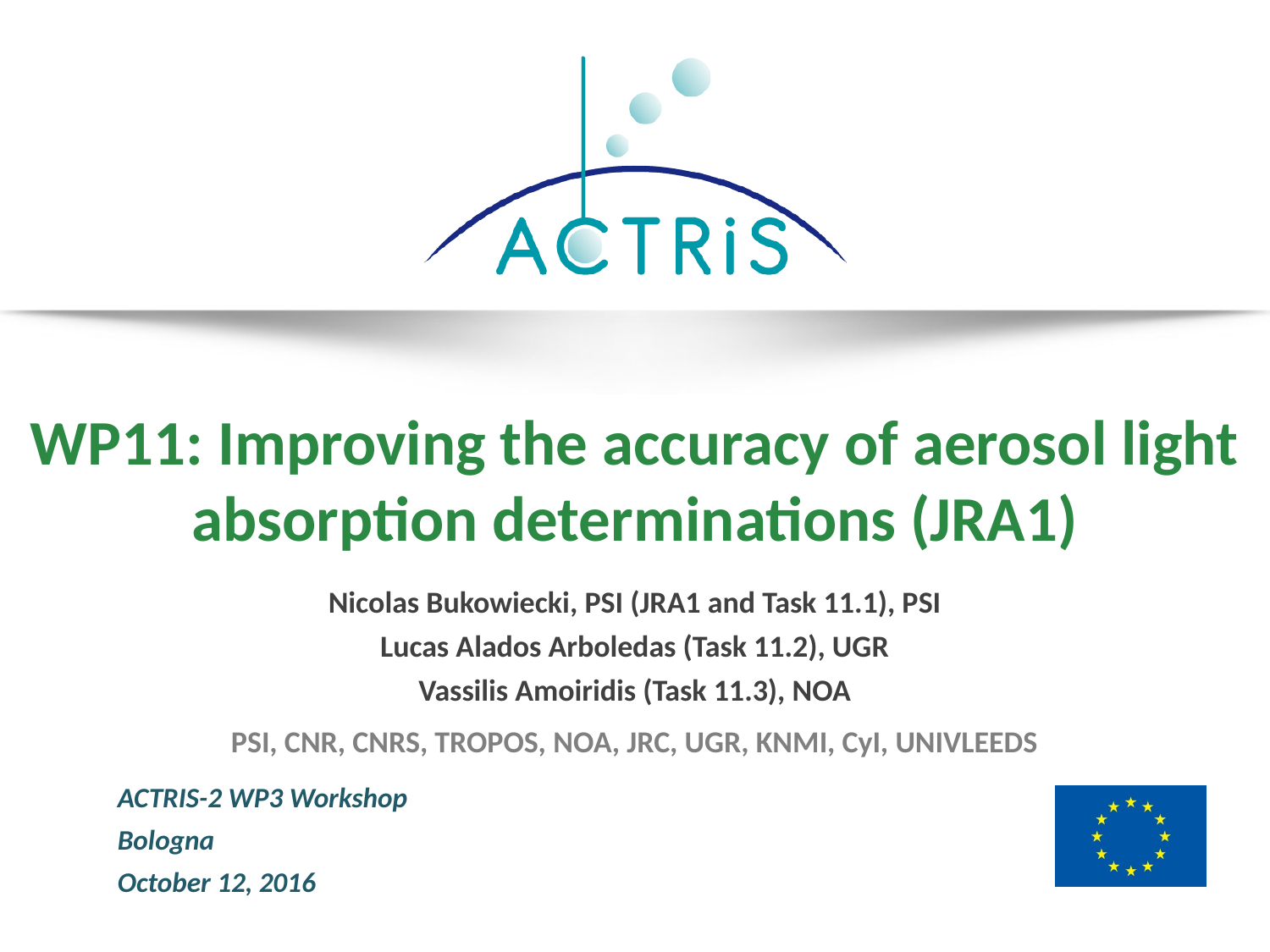

# WP11: Improving the accuracy of aerosol light absorption determinations (JRA1)
Nicolas Bukowiecki, PSI (JRA1 and Task 11.1), PSI
Lucas Alados Arboledas (Task 11.2), UGR
Vassilis Amoiridis (Task 11.3), NOA
PSI, CNR, CNRS, TROPOS, NOA, JRC, UGR, KNMI, CyI, UNIVLEEDS